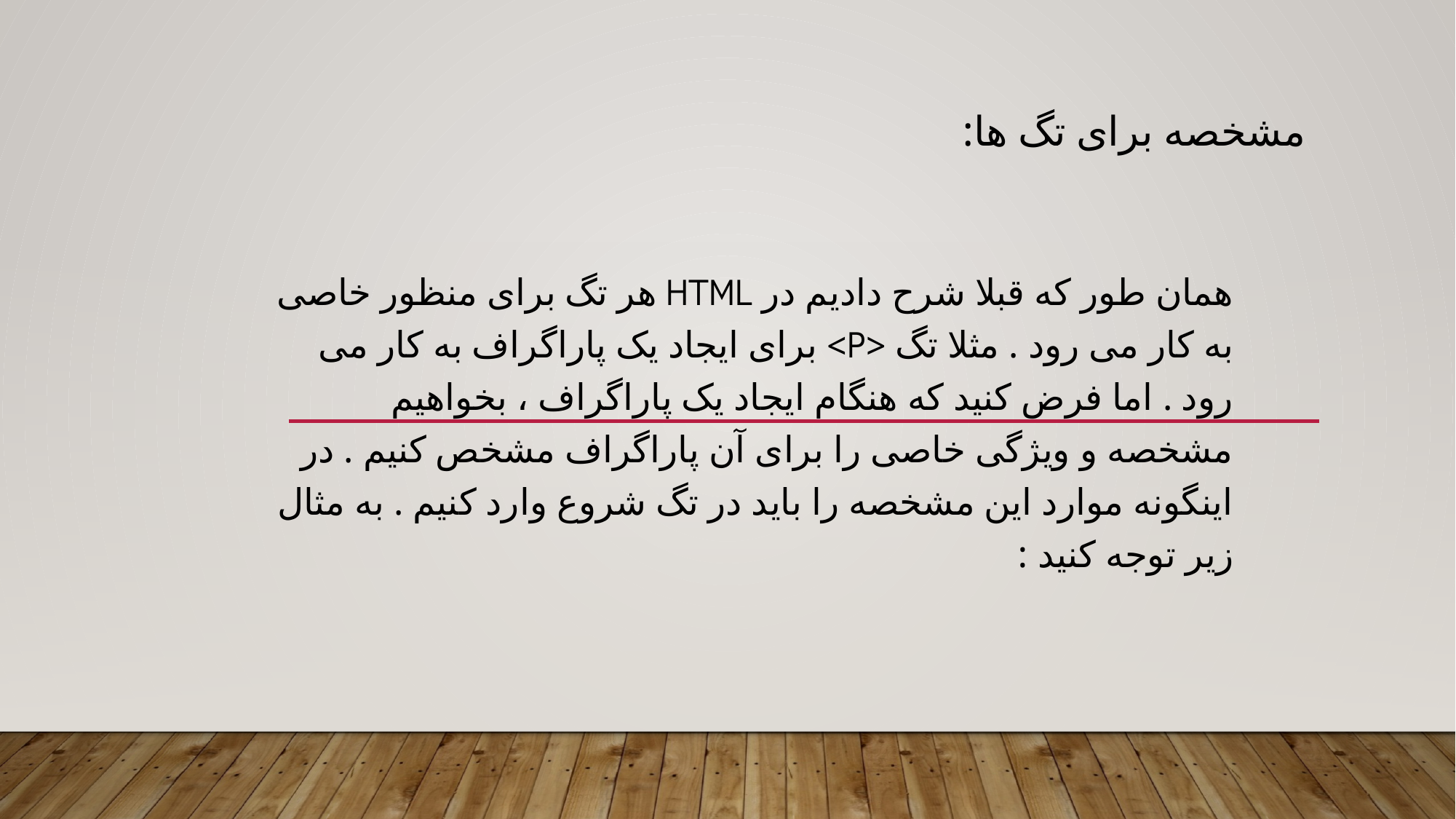

# مشخصه برای تگ ها:
همان طور که قبلا شرح دادیم در html هر تگ برای منظور خاصی به کار می رود . مثلا تگ <p> برای ایجاد یک پاراگراف به کار می رود . اما فرض کنید که هنگام ایجاد یک پاراگراف ، بخواهیم مشخصه و ویژگی خاصی را برای آن پاراگراف مشخص کنیم . در اینگونه موارد این مشخصه را باید در تگ شروع وارد کنیم . به مثال زیر توجه کنید :